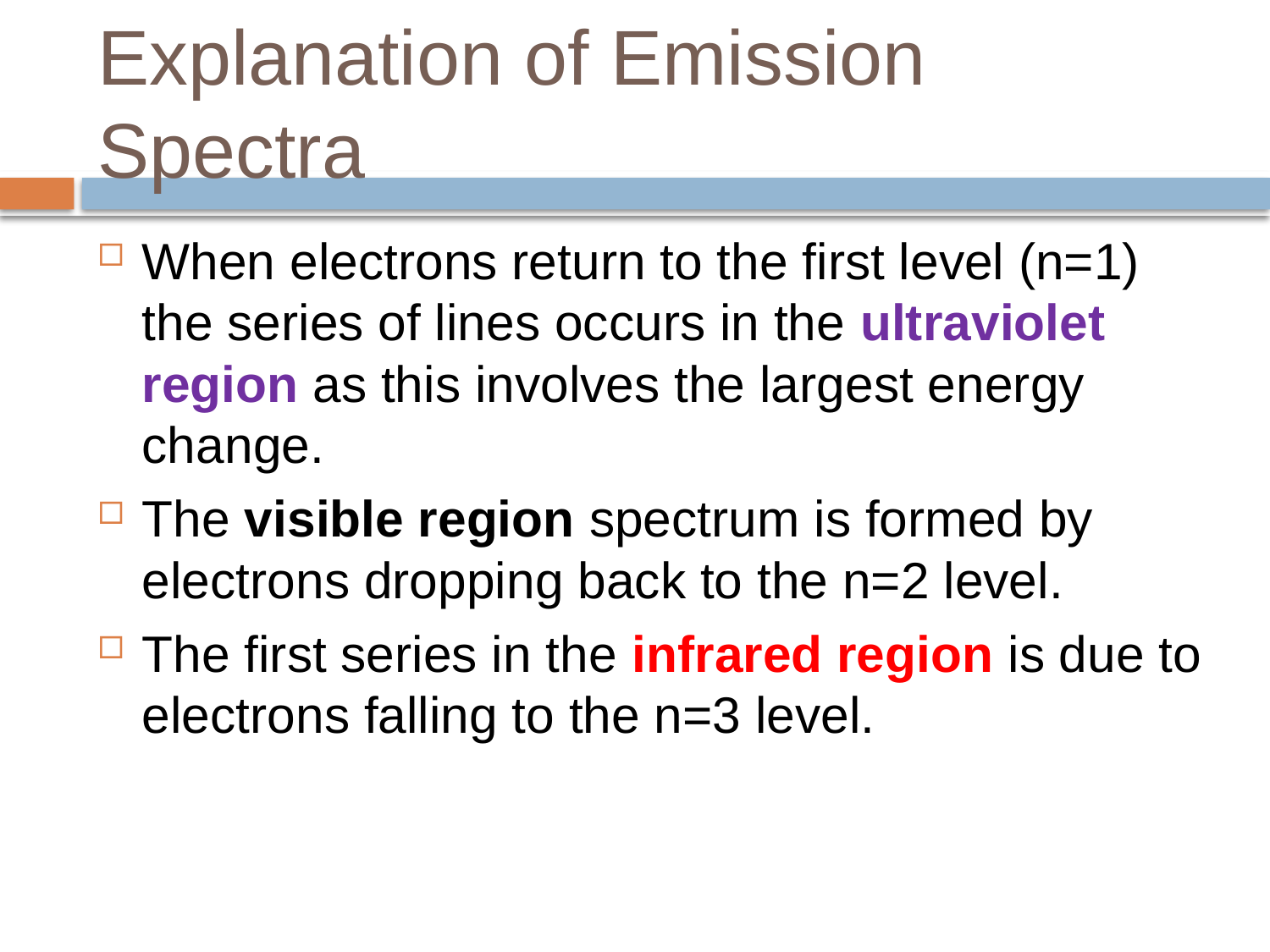

# Explanation of Emission Spectra
When electrons return to the first level (n=1) the series of lines occurs in the ultraviolet region as this involves the largest energy change.
The visible region spectrum is formed by electrons dropping back to the n=2 level.
The first series in the infrared region is due to electrons falling to the n=3 level.